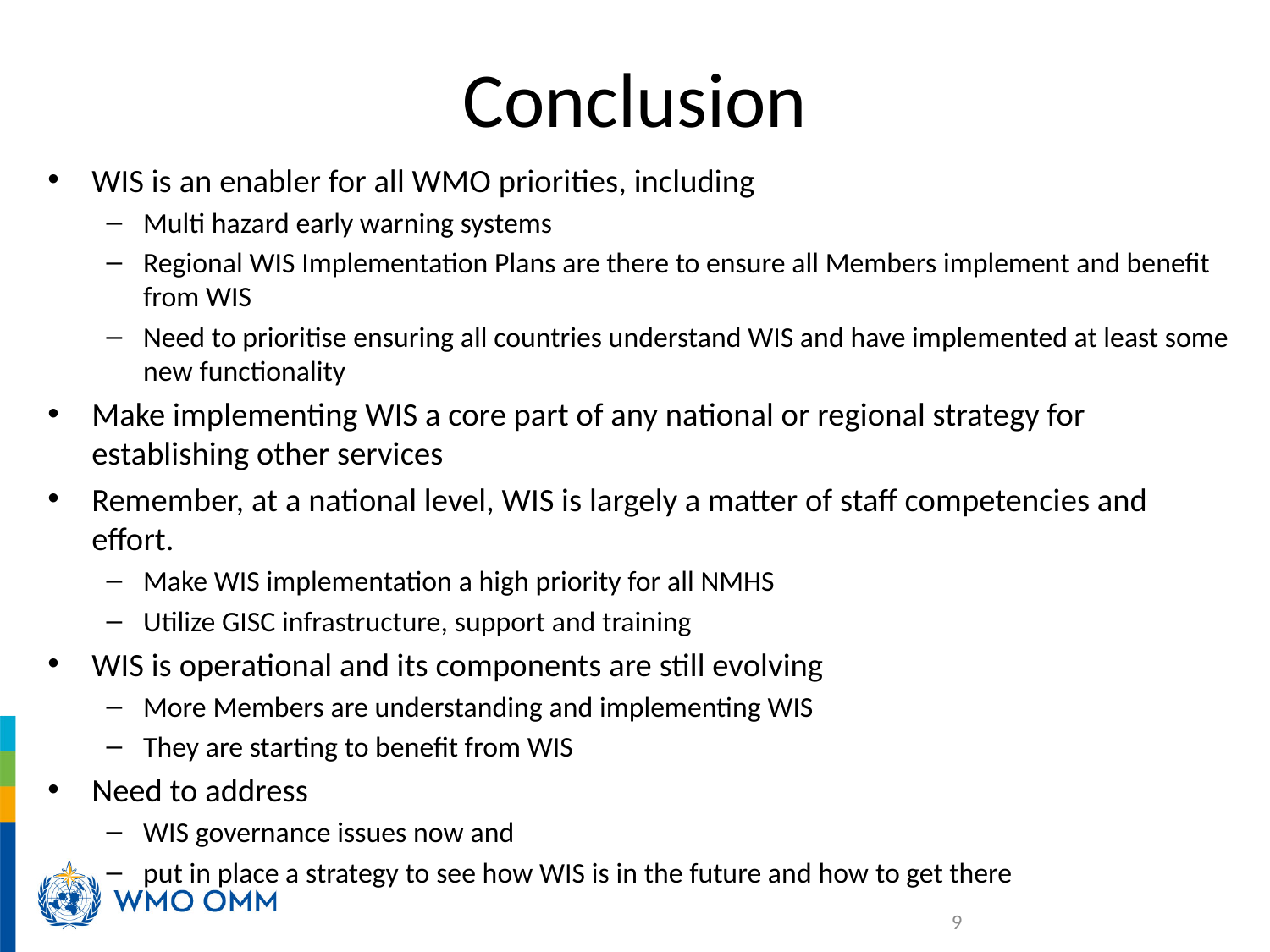

# Conclusion
WIS is an enabler for all WMO priorities, including
Multi hazard early warning systems
Regional WIS Implementation Plans are there to ensure all Members implement and benefit from WIS
Need to prioritise ensuring all countries understand WIS and have implemented at least some new functionality
Make implementing WIS a core part of any national or regional strategy for establishing other services
Remember, at a national level, WIS is largely a matter of staff competencies and effort.
Make WIS implementation a high priority for all NMHS
Utilize GISC infrastructure, support and training
WIS is operational and its components are still evolving
More Members are understanding and implementing WIS
They are starting to benefit from WIS
Need to address
WIS governance issues now and
put in place a strategy to see how WIS is in the future and how to get there
9